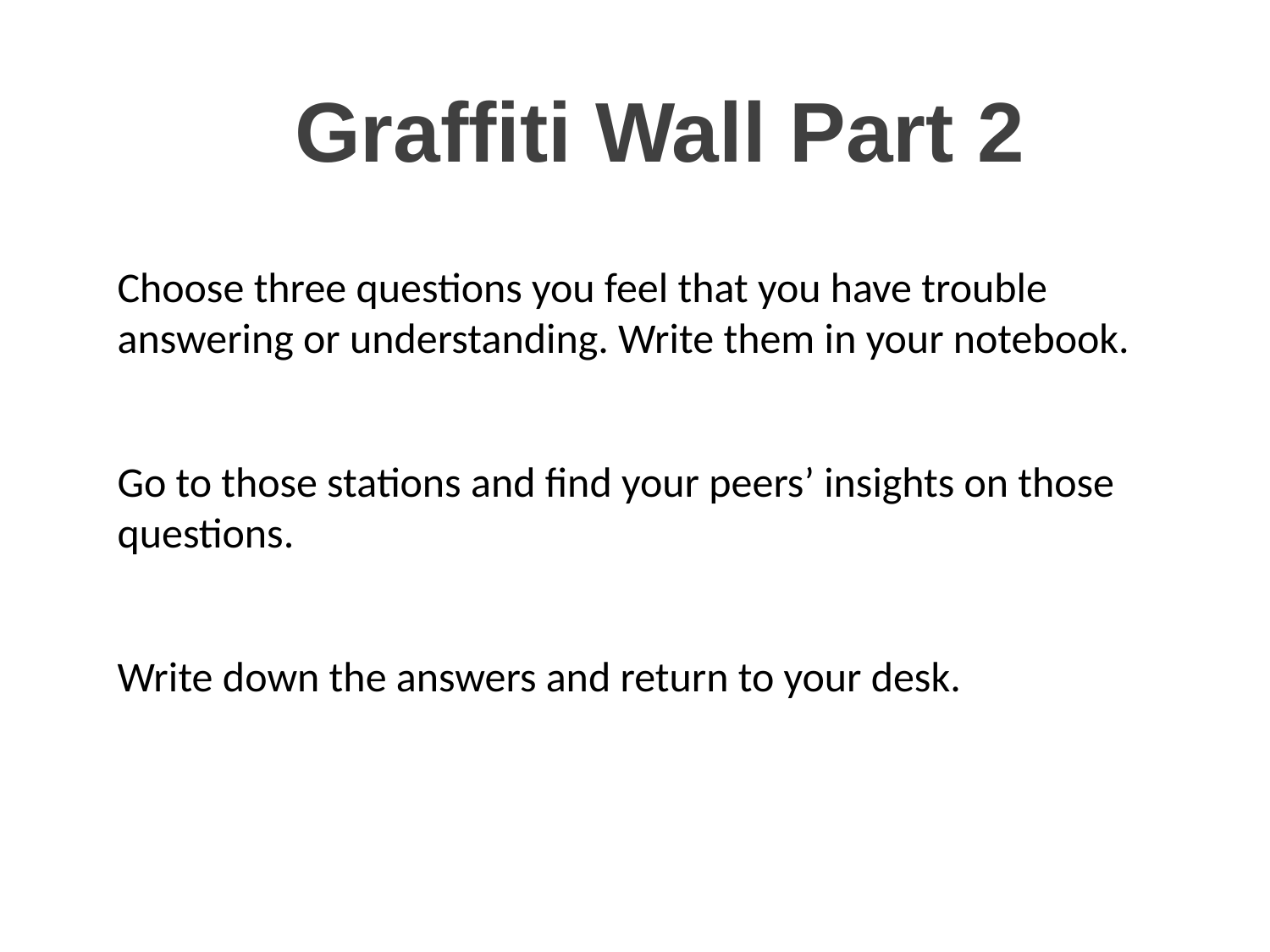

Graffiti Wall Part 2
Choose three questions you feel that you have trouble answering or understanding. Write them in your notebook.

Go to those stations and find your peers’ insights on those questions.

Write down the answers and return to your desk.